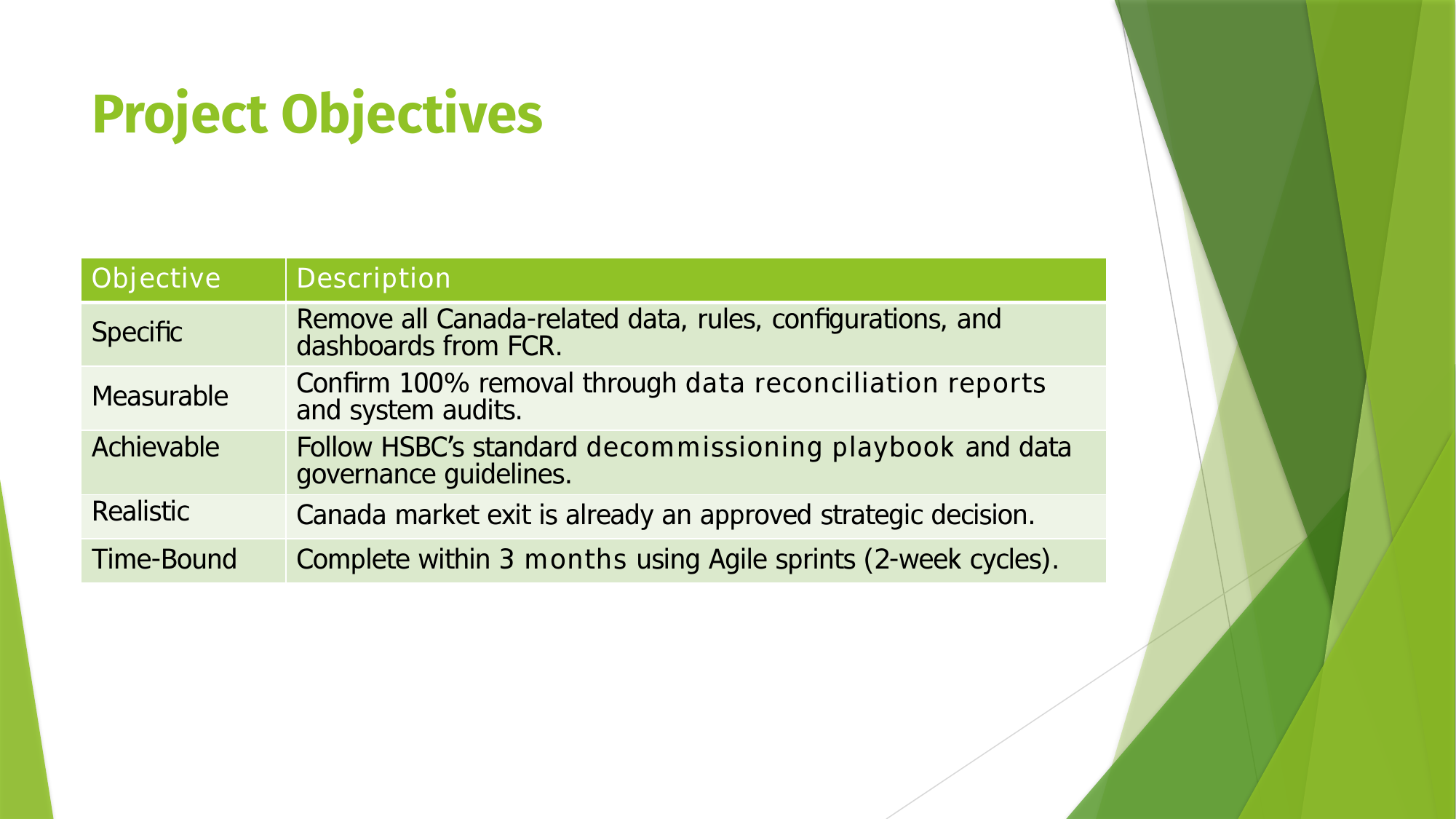

# Project Objectives
| Objective | Description |
| --- | --- |
| Specific | Remove all Canada-related data, rules, configurations, and dashboards from FCR. |
| Measurable | Confirm 100% removal through data reconciliation reports and system audits. |
| Achievable | Follow HSBC’s standard decommissioning playbook and data governance guidelines. |
| Realistic | Canada market exit is already an approved strategic decision. |
| Time-Bound | Complete within 3 months using Agile sprints (2-week cycles). |